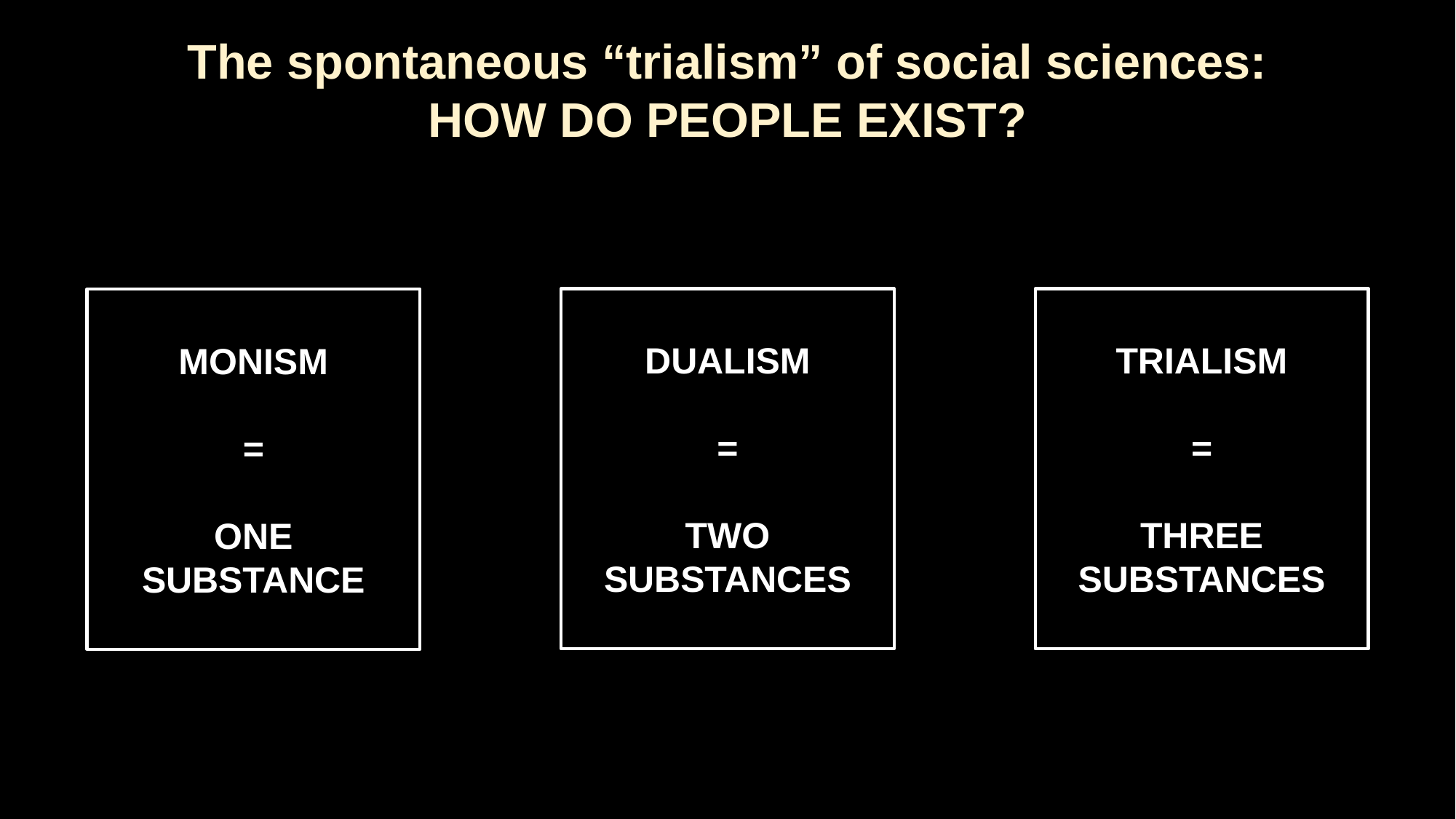

The spontaneous “trialism” of social sciences:
how do people exist?

Dualism

=

Two substances

Trialism

=

Three substances

Monism

=

One substance